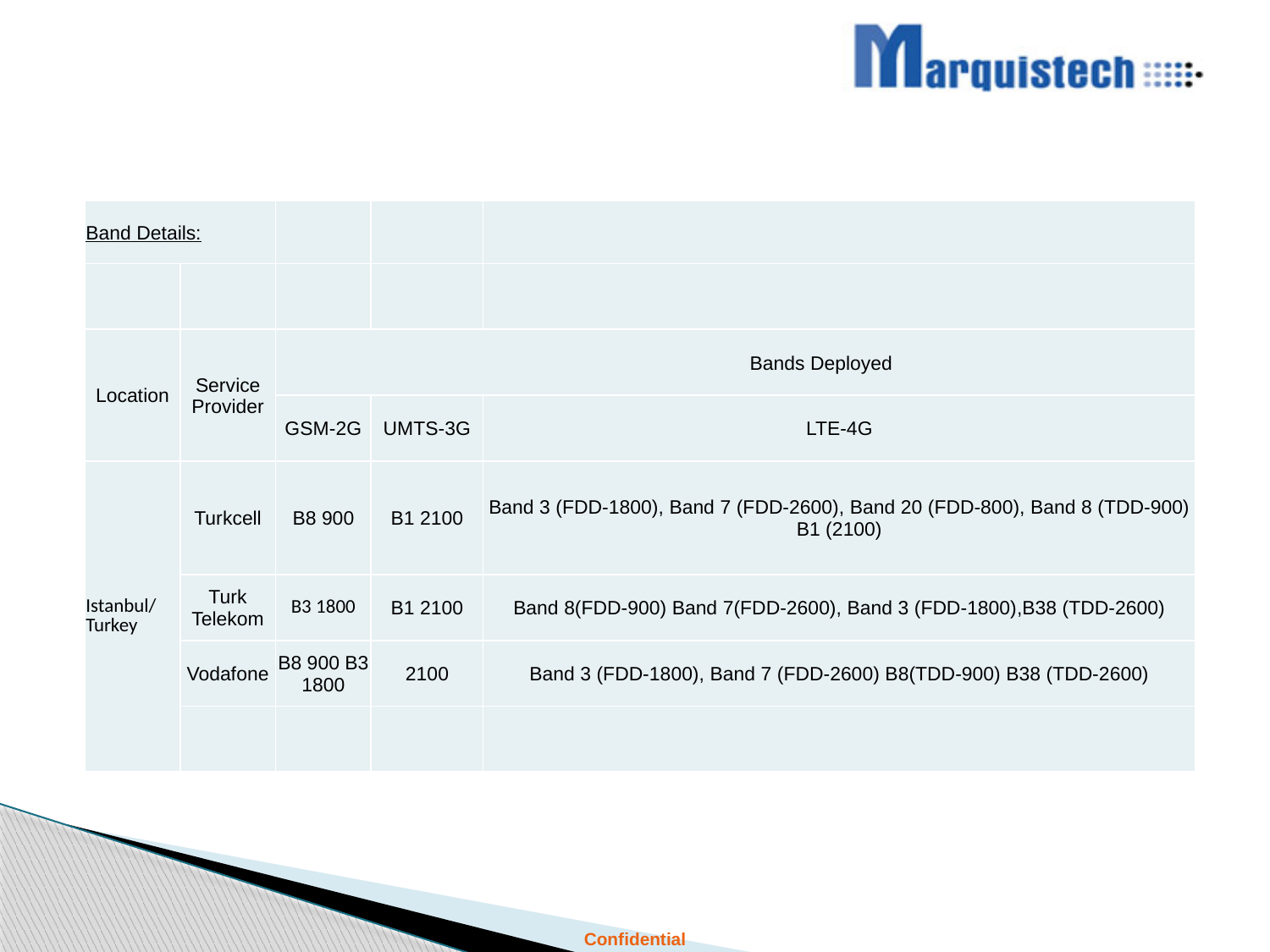

| Band Details: |  |  |  |  |
| --- | --- | --- | --- | --- |
|  |  |  |  |  |
| Location | Service Provider | Bands Deployed |  |  |
|  |  | GSM-2G | UMTS-3G | LTE-4G |
| Istanbul/Turkey | Turkcell | B8 900 | B1 2100 | Band 3 (FDD-1800), Band 7 (FDD-2600), Band 20 (FDD-800), Band 8 (TDD-900) B1 (2100) |
|  | Turk Telekom | B3 1800 | B1 2100 | Band 8(FDD-900) Band 7(FDD-2600), Band 3 (FDD-1800),B38 (TDD-2600) |
|  | Vodafone | B8 900 B3 1800 | 2100 | Band 3 (FDD-1800), Band 7 (FDD-2600) B8(TDD-900) B38 (TDD-2600) |
|  |  |  |  |  |